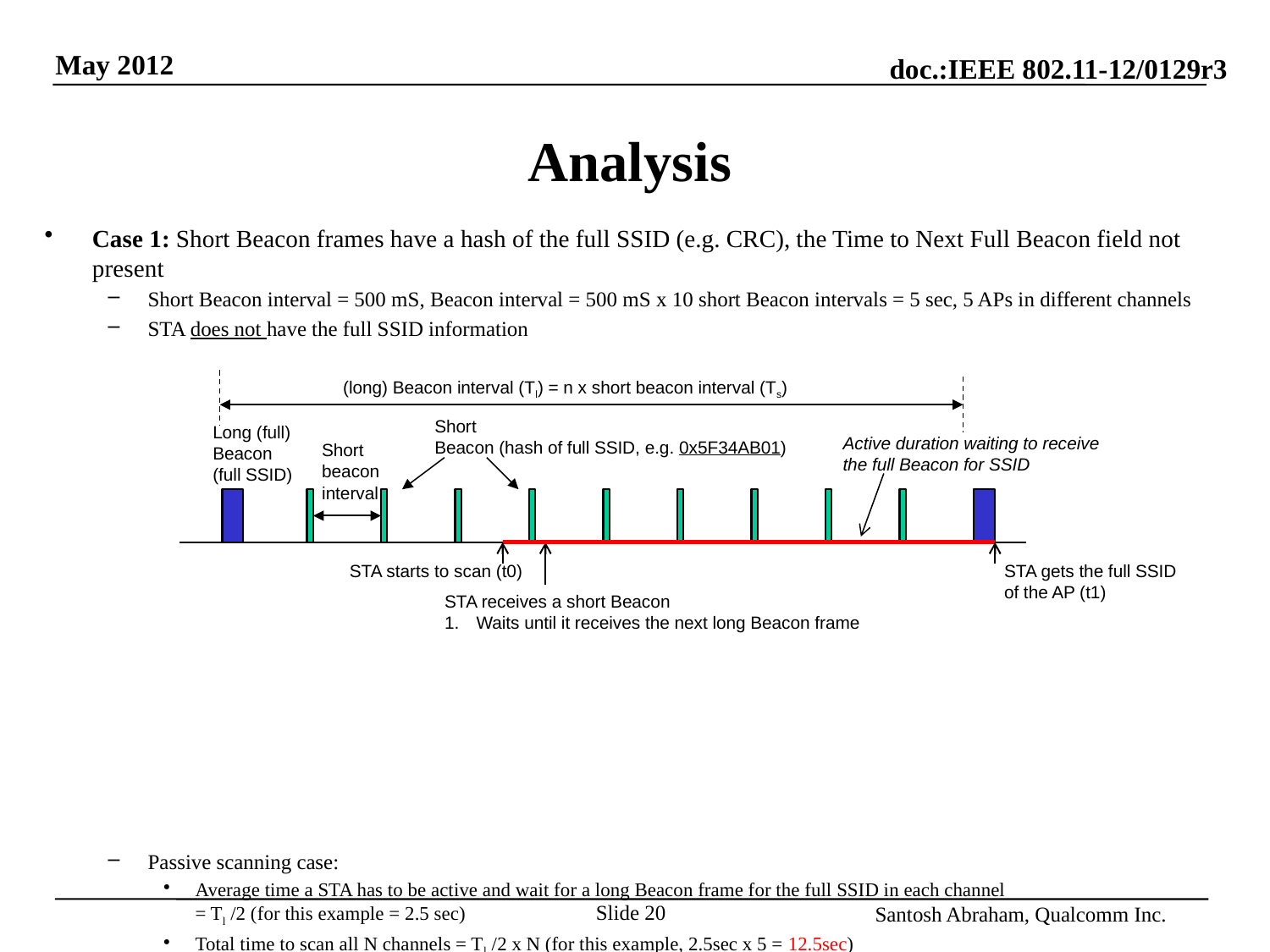

# Analysis
Case 1: Short Beacon frames have a hash of the full SSID (e.g. CRC), the Time to Next Full Beacon field not present
Short Beacon interval = 500 mS, Beacon interval = 500 mS x 10 short Beacon intervals = 5 sec, 5 APs in different channels
STA does not have the full SSID information

Passive scanning case:
Average time a STA has to be active and wait for a long Beacon frame for the full SSID in each channel
= Tl /2 (for this example = 2.5 sec)
Total time to scan all N channels = Tl /2 x N (for this example, 2.5sec x 5 = 12.5sec)
Active scanning case: Probe REQ/RSP
Channel occupancy increased by additional Probe REQ/RSP frames
Note that the size of Probe RSP is almost as large as a long Beacon
This increases with the number of APs in the channel
This defeats the purpose of having the short Beacon to reduce the channel occupancy.

(long) Beacon interval (Tl) = n x short beacon interval (Ts)
Short
Beacon (hash of full SSID, e.g. 0x5F34AB01)
Long (full)
Beacon
(full SSID)
Active duration waiting to receive
the full Beacon for SSID
Short
beacon
interval

STA starts to scan (t0)
STA gets the full SSID
of the AP (t1)
STA receives a short Beacon
Waits until it receives the next long Beacon frame
Slide 20